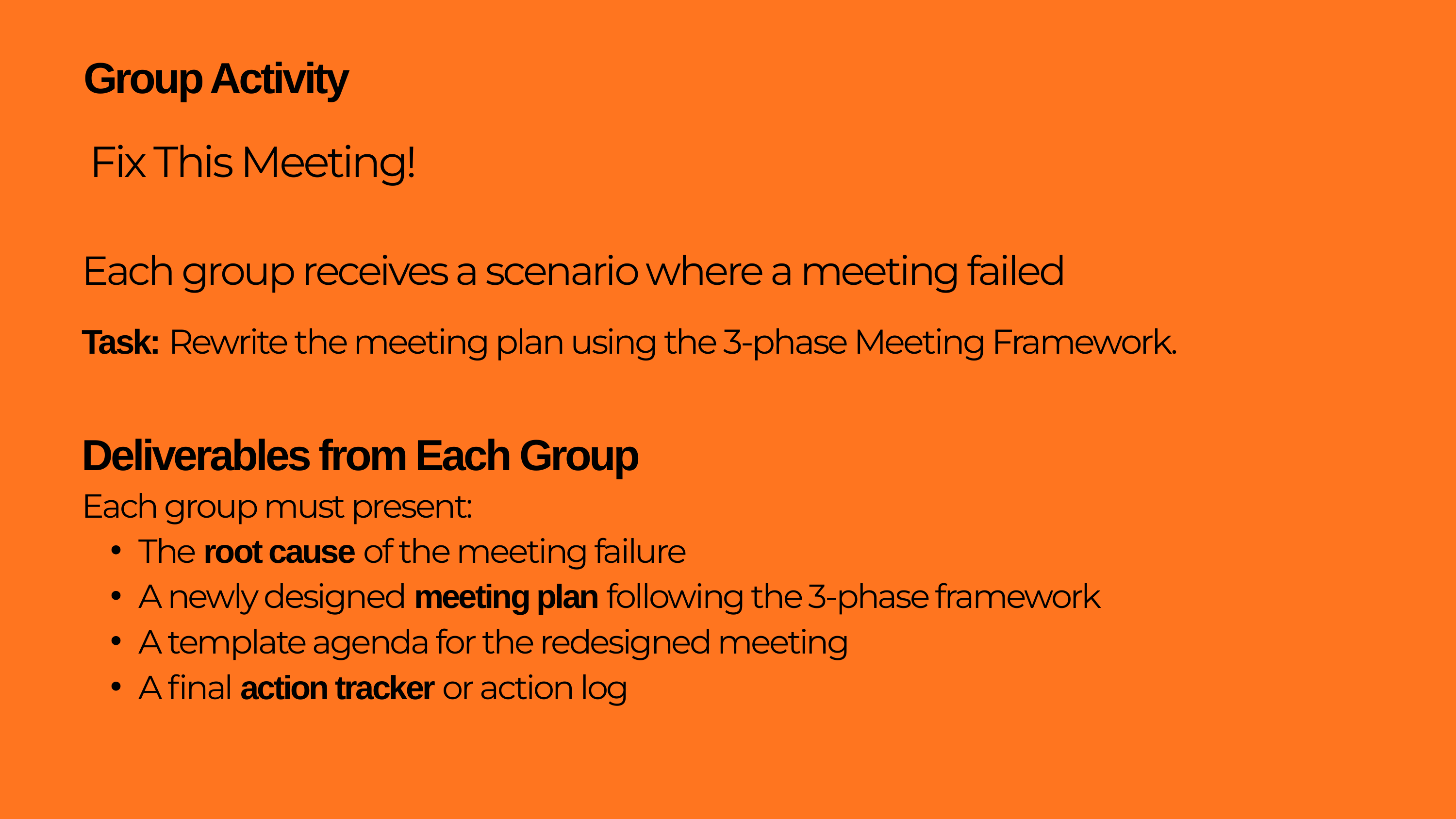

Group Activity
Fix This Meeting!
Each group receives a scenario where a meeting failed
Task: Rewrite the meeting plan using the 3-phase Meeting Framework.

Deliverables from Each Group
Each group must present:
The root cause of the meeting failure
A newly designed meeting plan following the 3-phase framework
A template agenda for the redesigned meeting
A final action tracker or action log